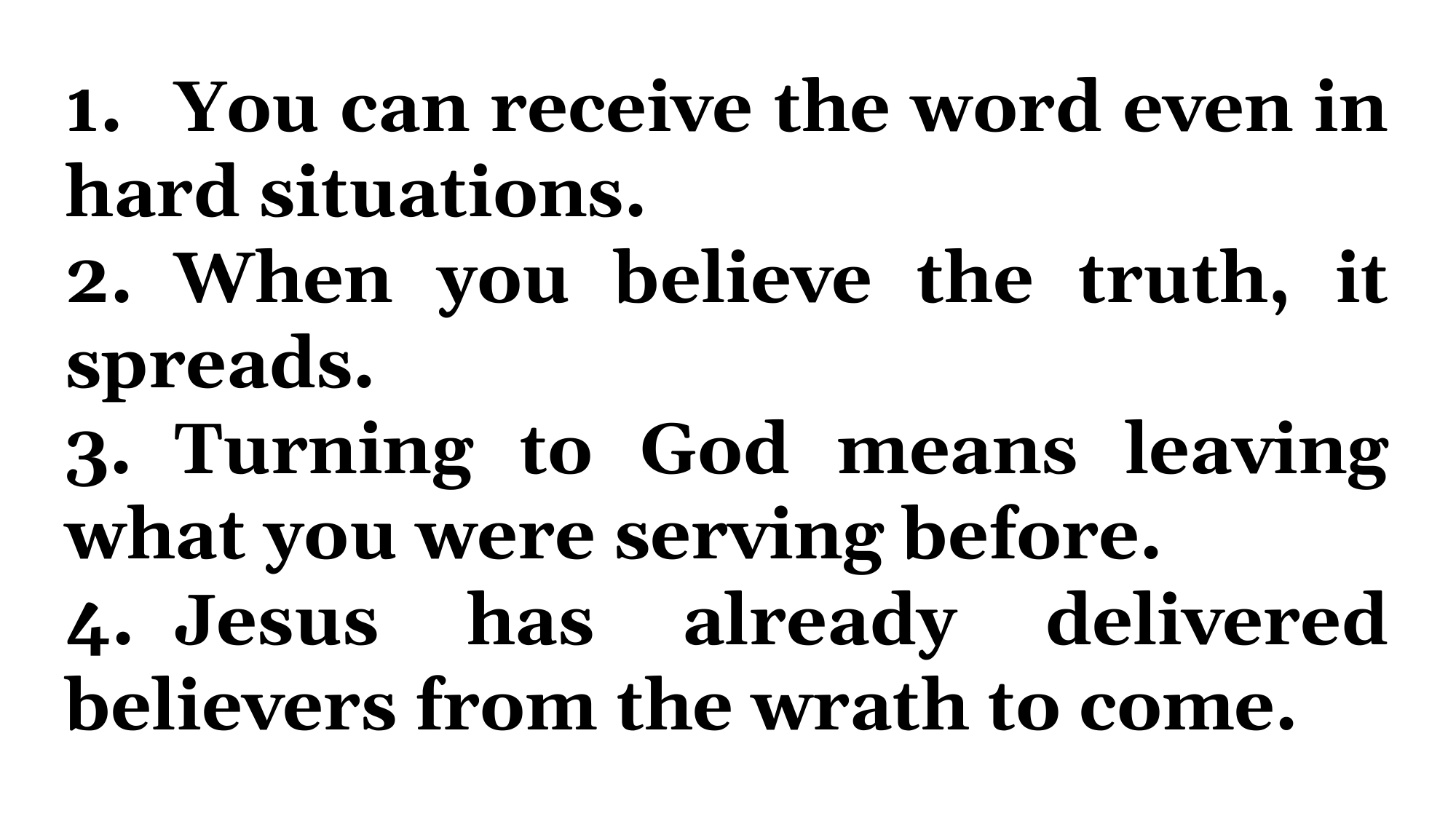

1.	You can receive the word even in hard situations.
2.	When you believe the truth, it spreads.
3.	Turning to God means leaving what you were serving before.
4.	Jesus has already delivered believers from the wrath to come.